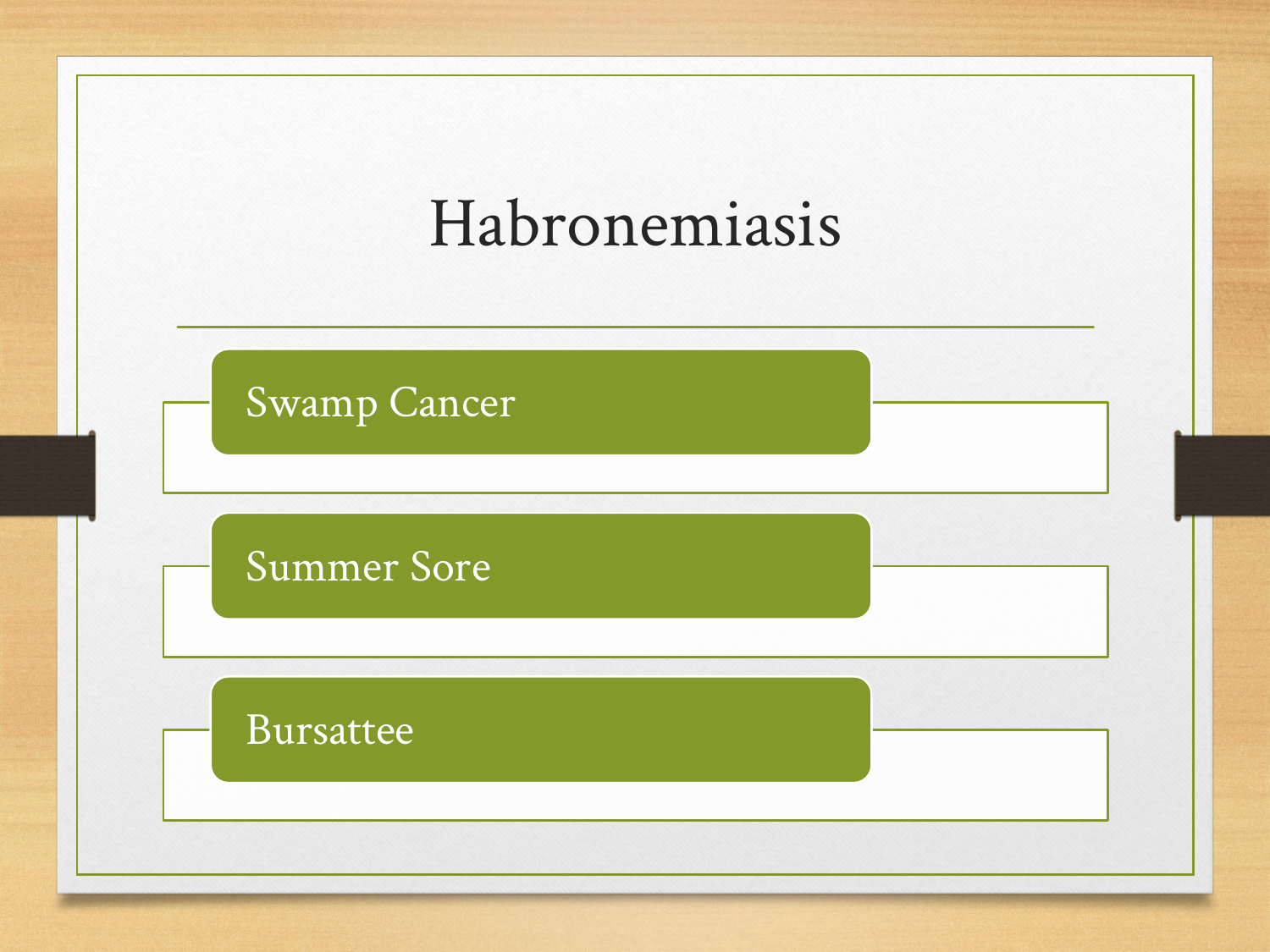

# Habronemiasis
Swamp Cancer
Summer Sore
Bursattee